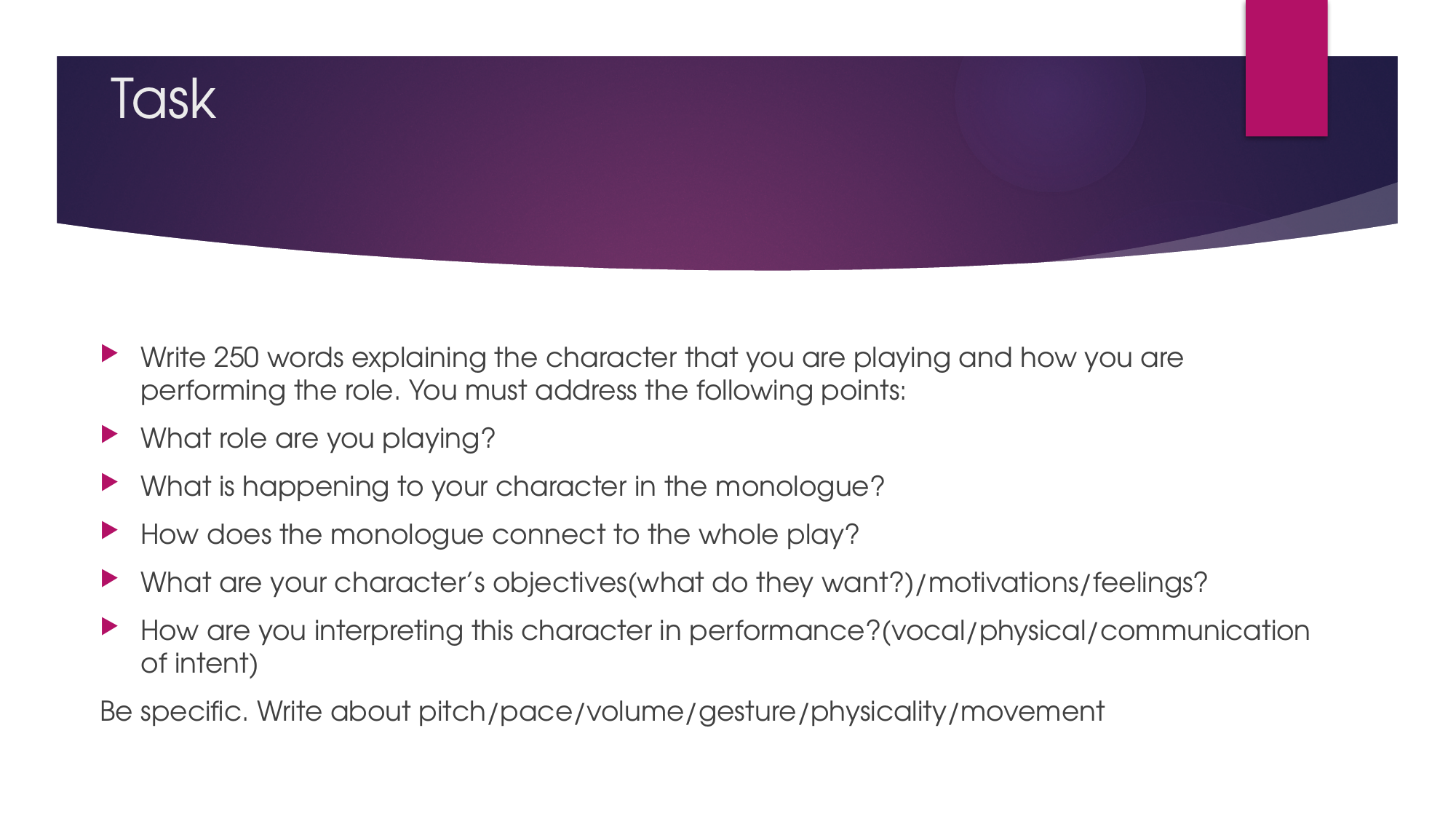

# Task
Write 250 words explaining the character that you are playing and how you are performing the role. You must address the following points:
What role are you playing?
What is happening to your character in the monologue?
How does the monologue connect to the whole play?
What are your character’s objectives(what do they want?)/motivations/feelings?
How are you interpreting this character in performance?(vocal/physical/communication of intent)
Be specific. Write about pitch/pace/volume/gesture/physicality/movement